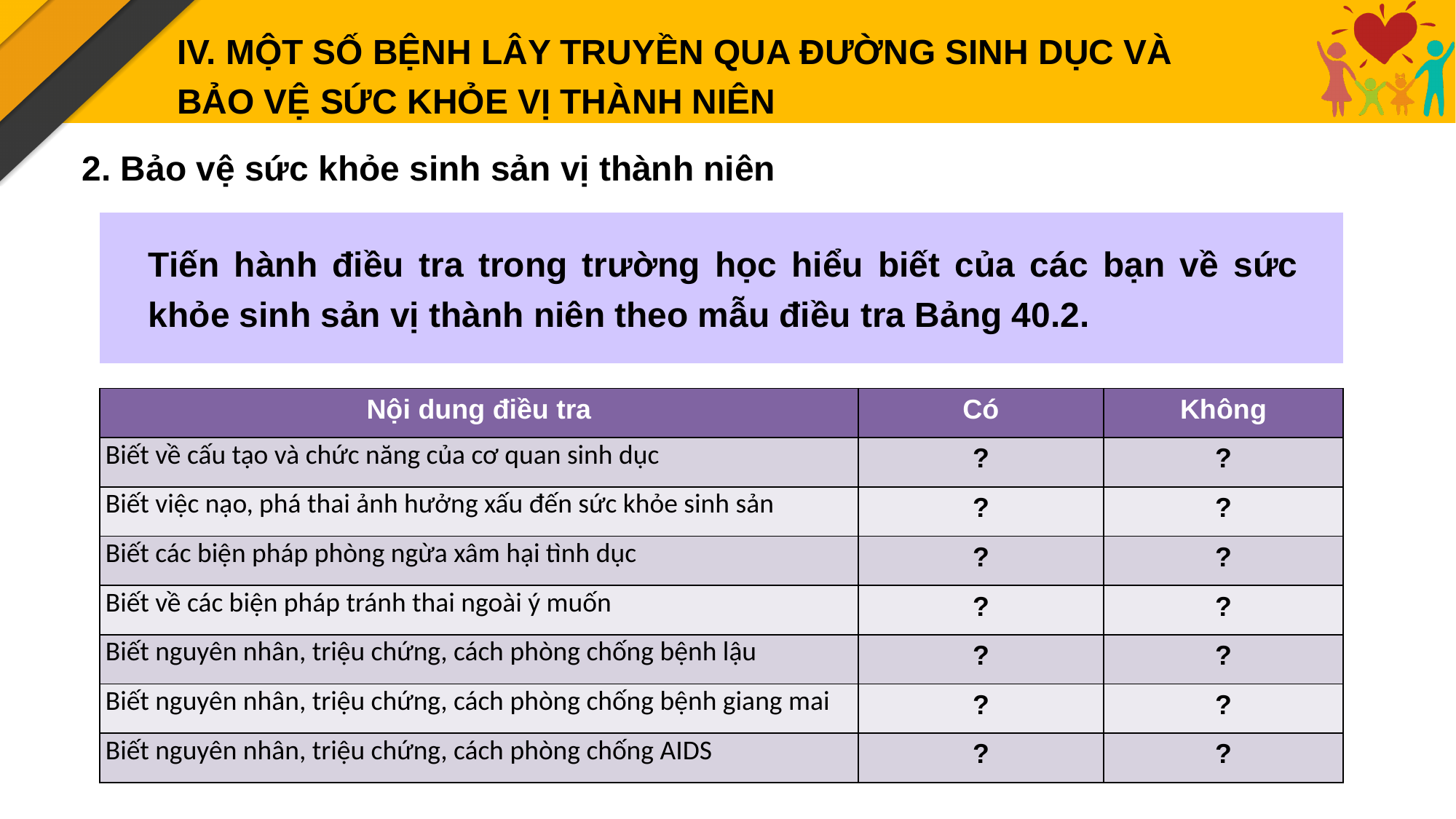

IV. MỘT SỐ BỆNH LÂY TRUYỀN QUA ĐƯỜNG SINH DỤC VÀ BẢO VỆ SỨC KHỎE VỊ THÀNH NIÊN
2. Bảo vệ sức khỏe sinh sản vị thành niên

Tiến hành điều tra trong trường học hiểu biết của các bạn về sức khỏe sinh sản vị thành niên theo mẫu điều tra Bảng 40.2.
| Nội dung điều tra | Có | Không |
| --- | --- | --- |
| Biết về cấu tạo và chức năng của cơ quan sinh dục | ? | ? |
| Biết việc nạo, phá thai ảnh hưởng xấu đến sức khỏe sinh sản | ? | ? |
| Biết các biện pháp phòng ngừa xâm hại tình dục | ? | ? |
| Biết về các biện pháp tránh thai ngoài ý muốn | ? | ? |
| Biết nguyên nhân, triệu chứng, cách phòng chống bệnh lậu | ? | ? |
| Biết nguyên nhân, triệu chứng, cách phòng chống bệnh giang mai | ? | ? |
| Biết nguyên nhân, triệu chứng, cách phòng chống AIDS | ? | ? |